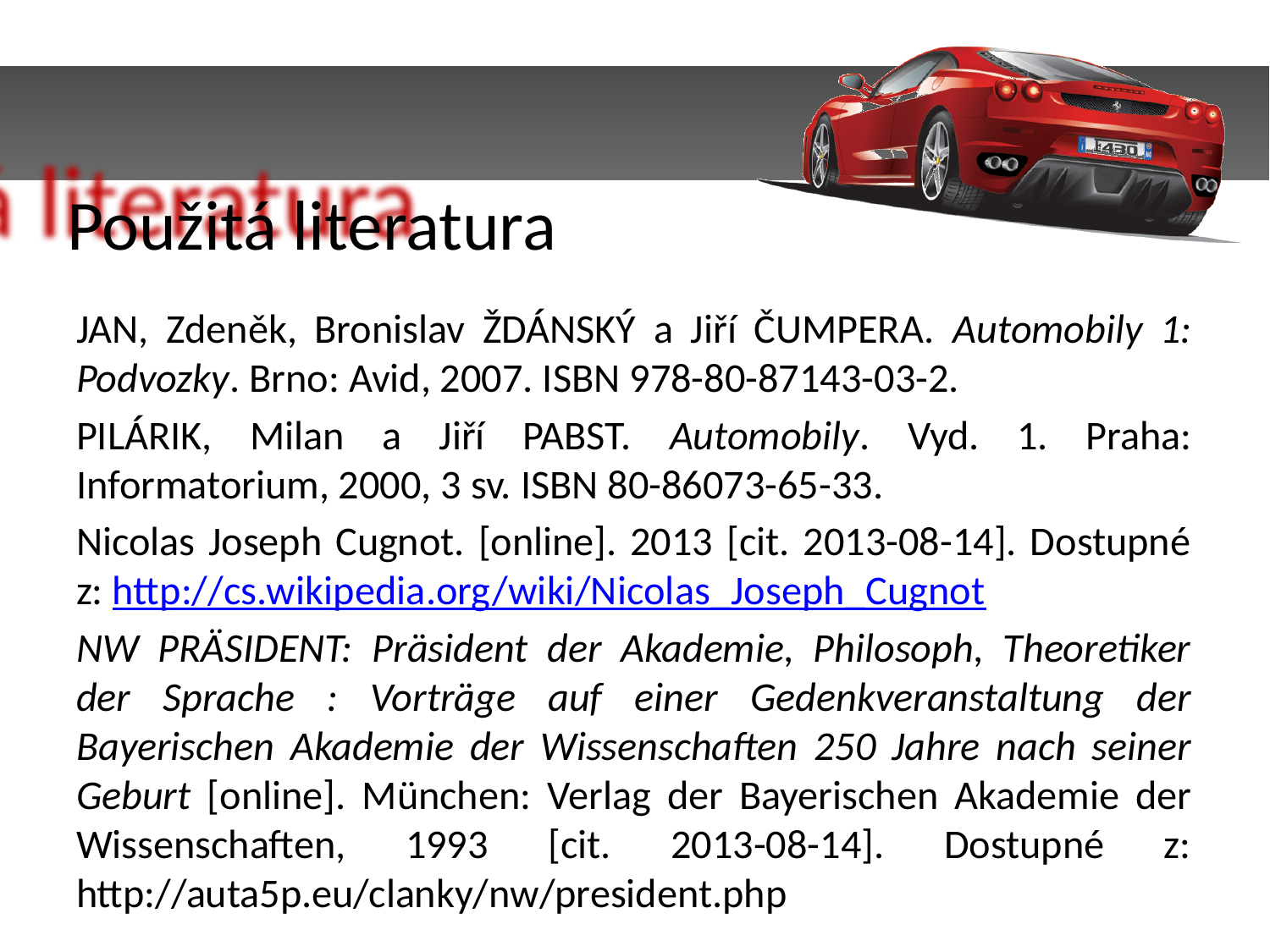

Použitá literatura
JAN, Zdeněk, Bronislav ŽDÁNSKÝ a Jiří ČUMPERA. Automobily 1: Podvozky. Brno: Avid, 2007. ISBN 978-80-87143-03-2.
PILÁRIK, Milan a Jiří PABST. Automobily. Vyd. 1. Praha: Informatorium, 2000, 3 sv. ISBN 80-86073-65-33.
Nicolas Joseph Cugnot. [online]. 2013 [cit. 2013-08-14]. Dostupné z: http://cs.wikipedia.org/wiki/Nicolas_Joseph_Cugnot
NW PRÄSIDENT: Präsident der Akademie, Philosoph, Theoretiker der Sprache : Vorträge auf einer Gedenkveranstaltung der Bayerischen Akademie der Wissenschaften 250 Jahre nach seiner Geburt [online]. München: Verlag der Bayerischen Akademie der Wissenschaften, 1993 [cit. 2013-08-14]. Dostupné z: http://auta5p.eu/clanky/nw/president.php